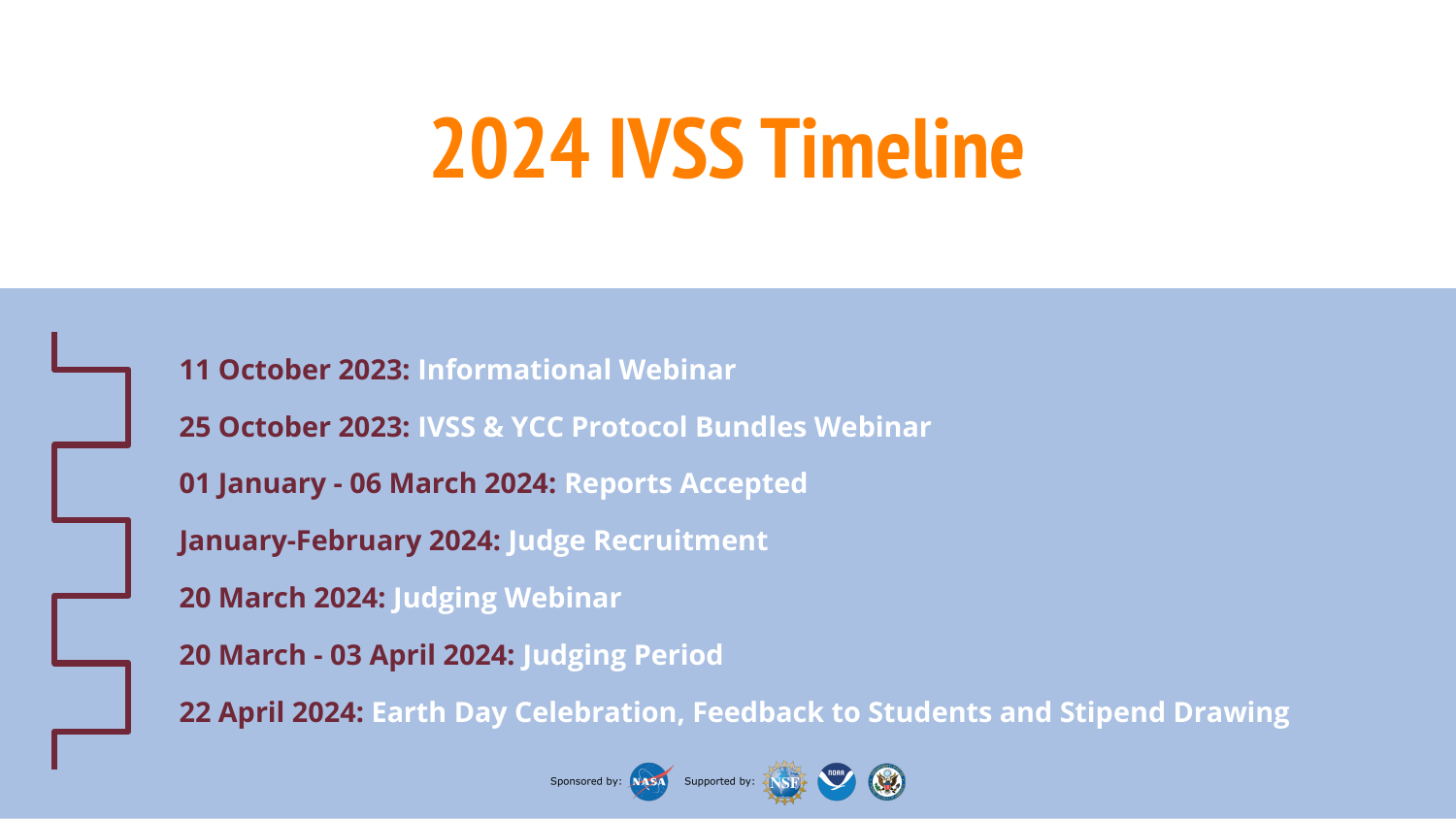

# 2024 IVSS Timeline
11 October 2023: Informational Webinar
25 October 2023: IVSS & YCC Protocol Bundles Webinar
01 January - 06 March 2024: Reports Accepted
January-February 2024: Judge Recruitment
20 March 2024: Judging Webinar
20 March - 03 April 2024: Judging Period
22 April 2024: Earth Day Celebration, Feedback to Students and Stipend Drawing